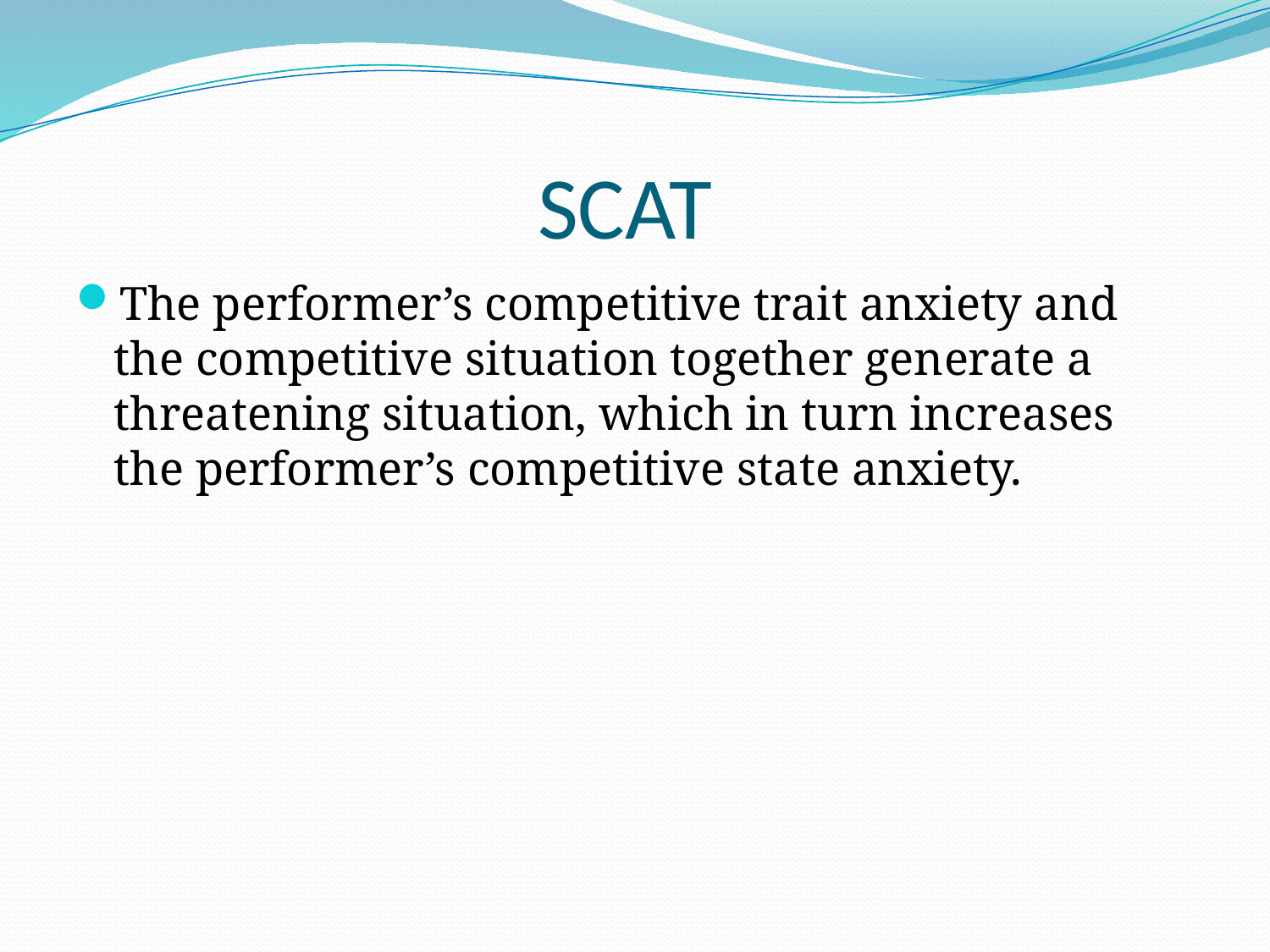

# SCAT
The performer’s competitive trait anxiety and the competitive situation together generate a threatening situation, which in turn increases the performer’s competitive state anxiety.